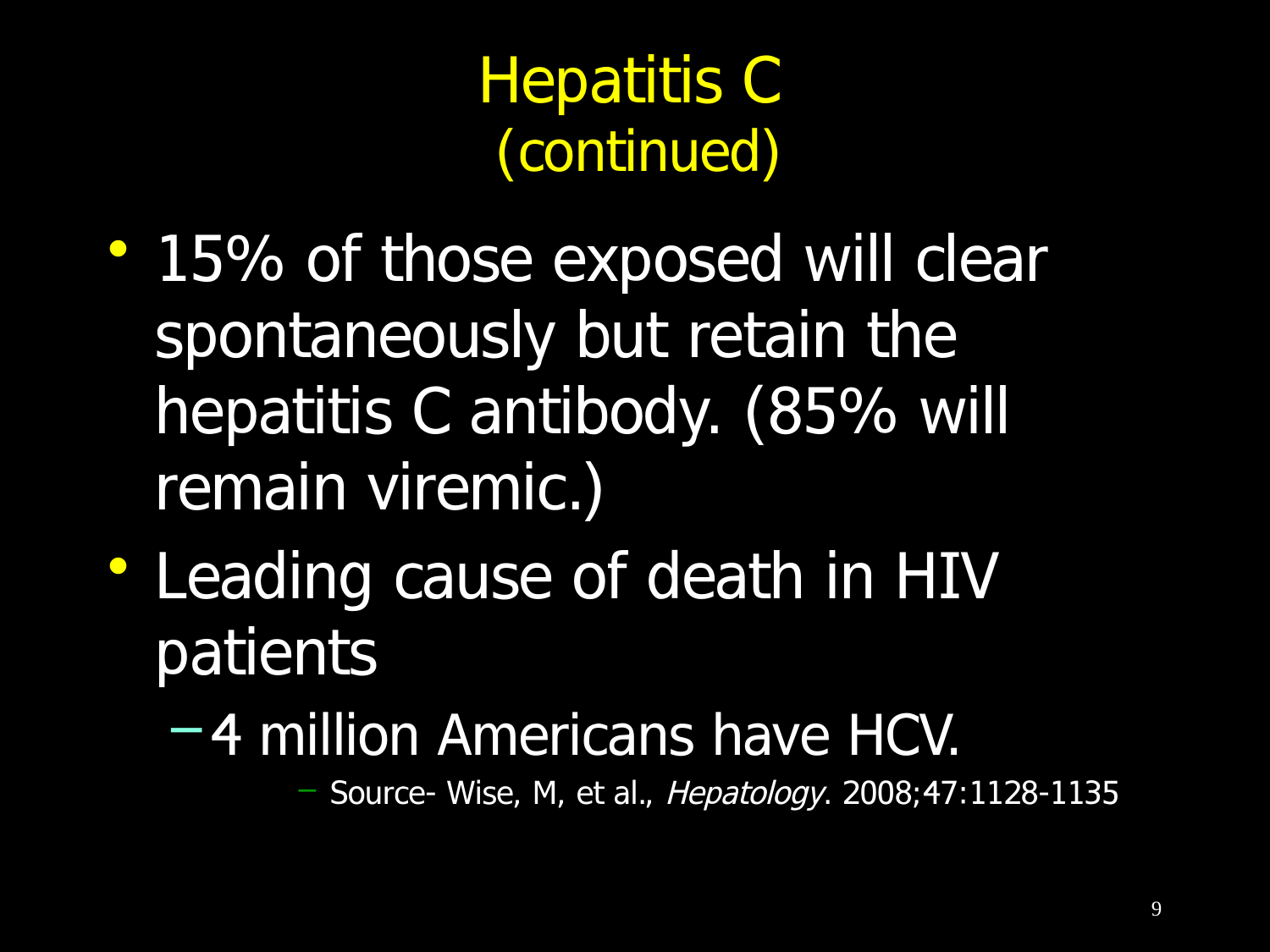

# Hepatitis C (continued)
15% of those exposed will clear spontaneously but retain the hepatitis C antibody. (85% will remain viremic.)
Leading cause of death in HIV patients
4 million Americans have HCV.
Source- Wise, M, et al., Hepatology. 2008;47:1128-1135

9